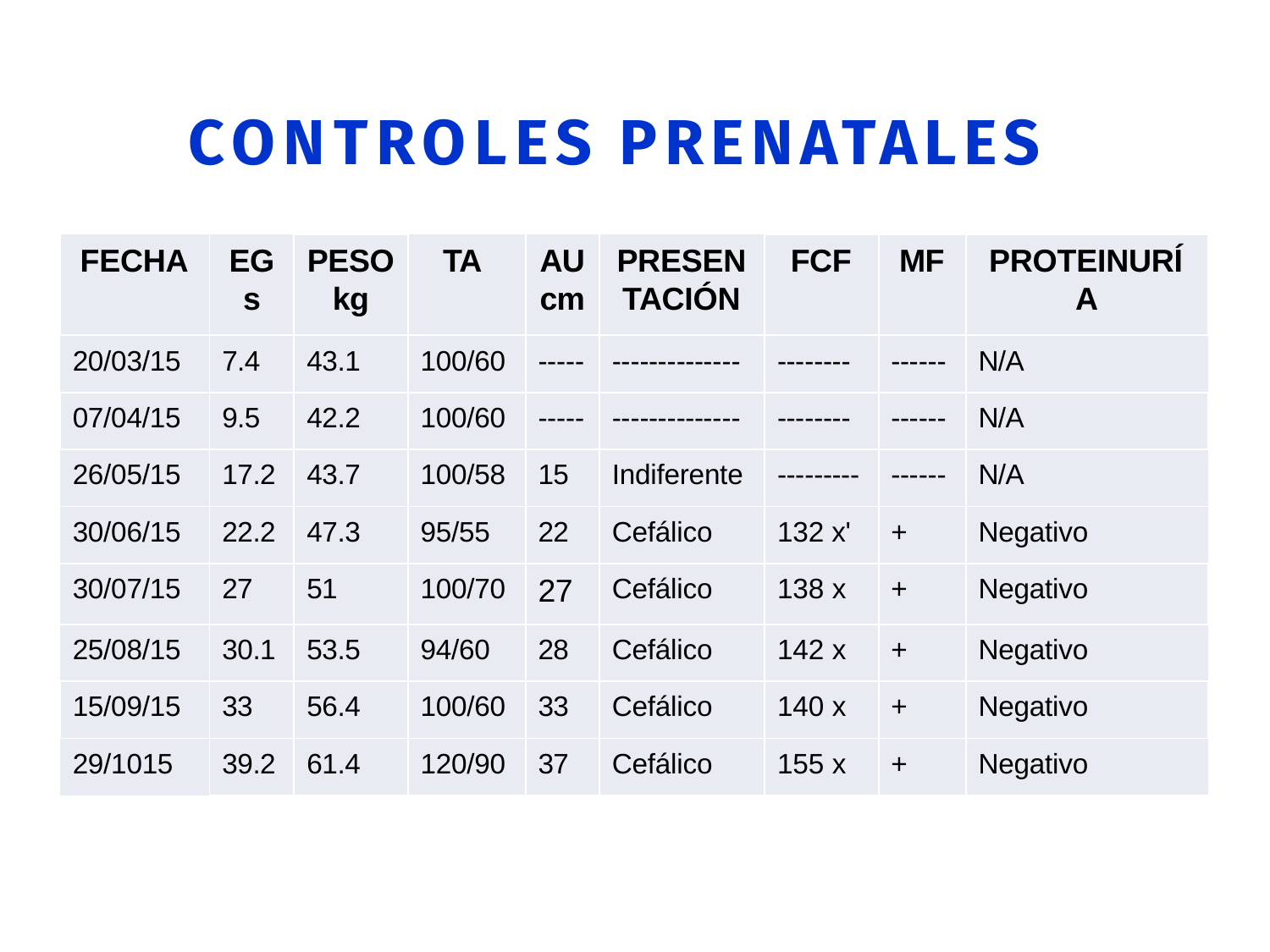

# CONTROLES PRENATALES
| FECHA | EG s | PESO kg | TA | AU cm | PRESEN TACIÓN | FCF | MF | PROTEINURÍ A |
| --- | --- | --- | --- | --- | --- | --- | --- | --- |
| 20/03/15 | 7.4 | 43.1 | 100/60 | ----- | -------------- | -------- | ------ | N/A |
| 07/04/15 | 9.5 | 42.2 | 100/60 | ----- | -------------- | -------- | ------ | N/A |
| 26/05/15 | 17.2 | 43.7 | 100/58 | 15 | Indiferente | --------- | ------ | N/A |
| 30/06/15 | 22.2 | 47.3 | 95/55 | 22 | Cefálico | 132 x' | + | Negativo |
| 30/07/15 | 27 | 51 | 100/70 | 27 | Cefálico | 138 x | + | Negativo |
| 25/08/15 | 30.1 | 53.5 | 94/60 | 28 | Cefálico | 142 x | + | Negativo |
| 15/09/15 | 33 | 56.4 | 100/60 | 33 | Cefálico | 140 x | + | Negativo |
| 29/1015 | 39.2 | 61.4 | 120/90 | 37 | Cefálico | 155 x | + | Negativo |